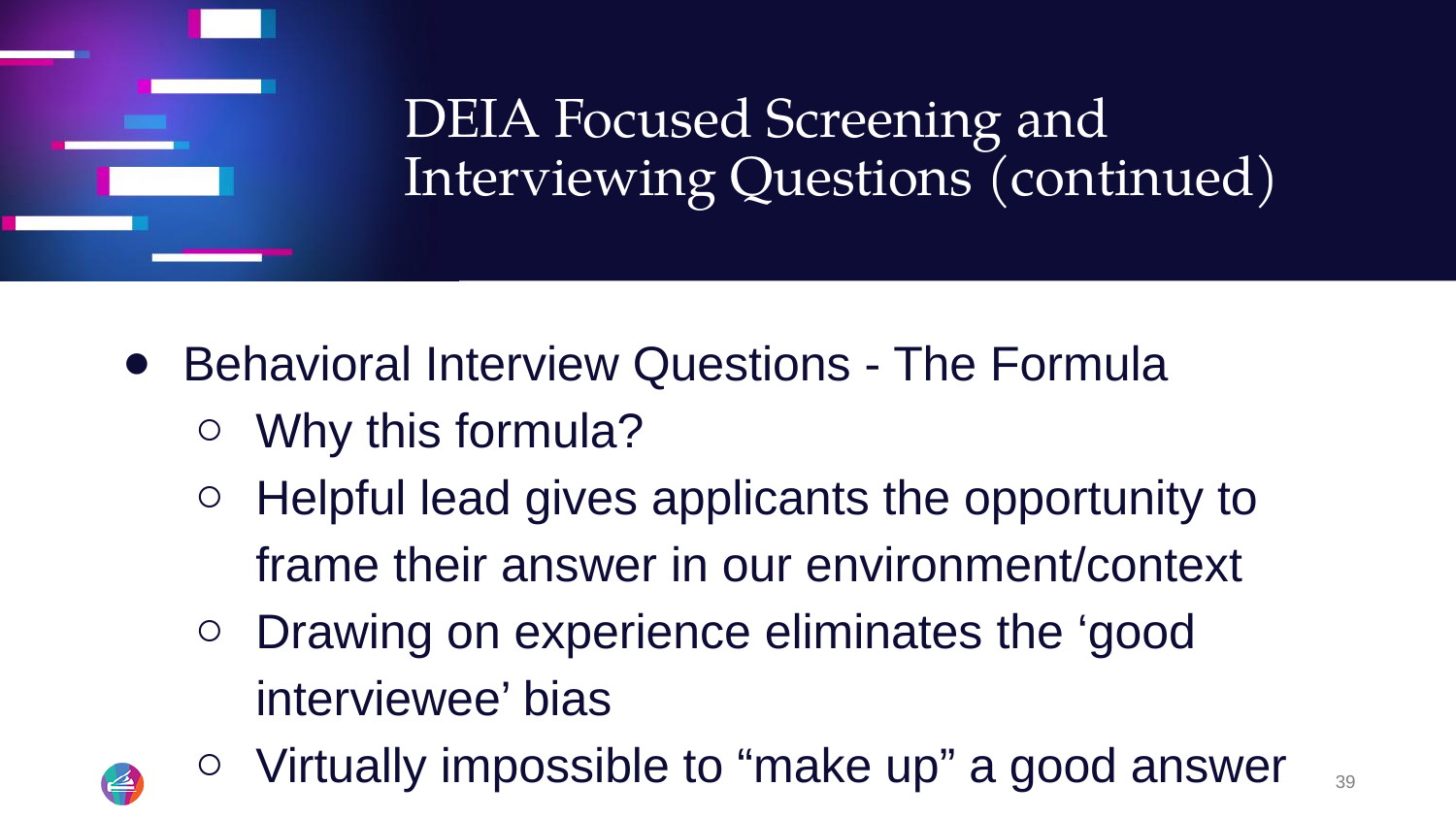

# DEIA Focused Screening and Interviewing Questions (continued)
Behavioral Interview Questions - The Formula
Why this formula?
Helpful lead gives applicants the opportunity to frame their answer in our environment/context
Drawing on experience eliminates the ‘good interviewee’ bias
Virtually impossible to “make up” a good answer
39